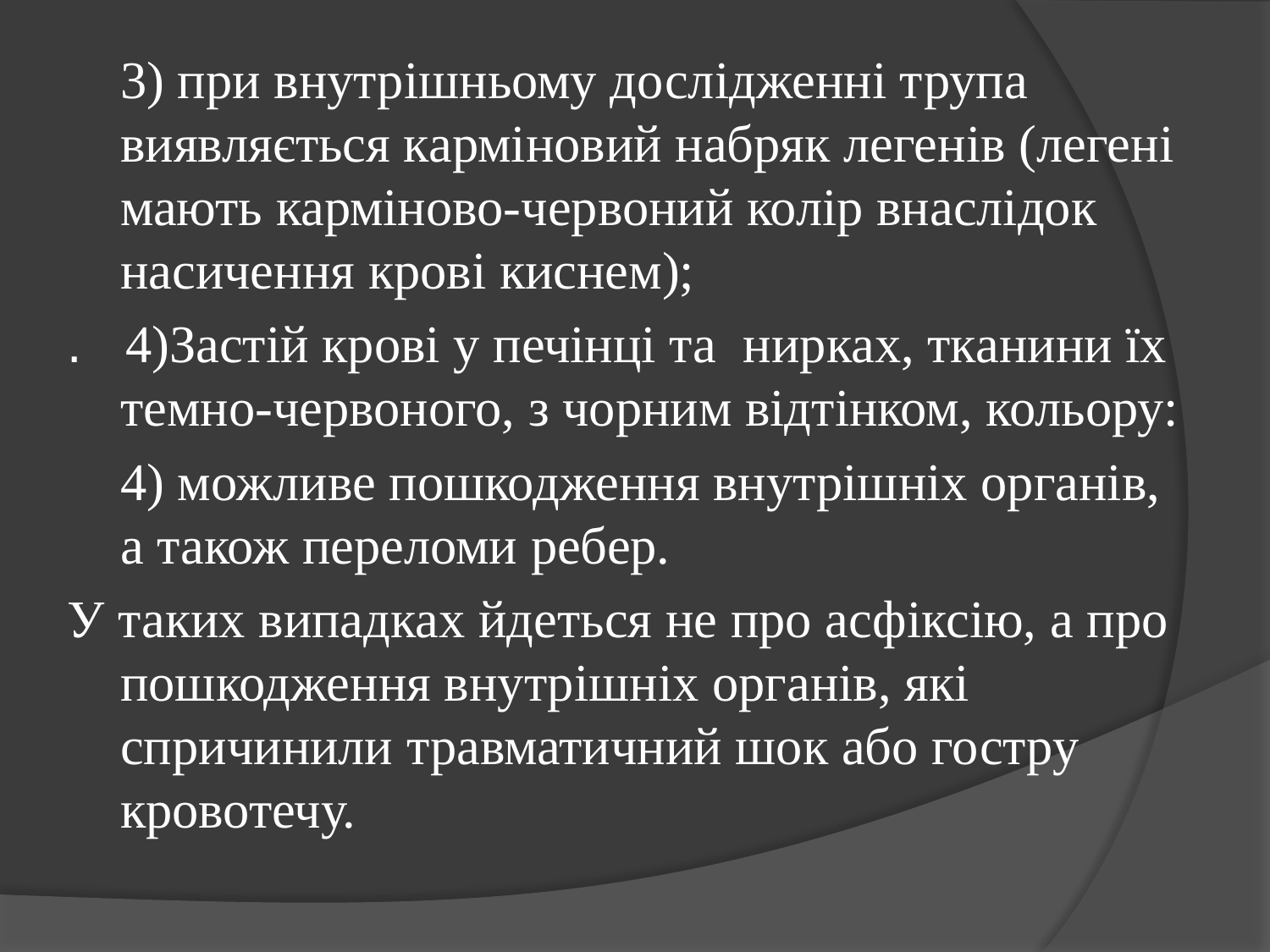

3) при внутрішньому дослідженні трупа виявляється карміновий набряк легенів (легені мають карміново-червоний колір внаслідок насичення крові киснем);
.   4)Застій крові у печінці та  нирках, тканини їх темно-червоного, з чорним відтінком, кольору:
	4) можливе пошкодження внутрішніх органів, а також переломи ребер.
У таких випадках йдеться не про асфіксію, а про пошкодження внутрішніх органів, які спричинили травматичний шок або гостру кровотечу.